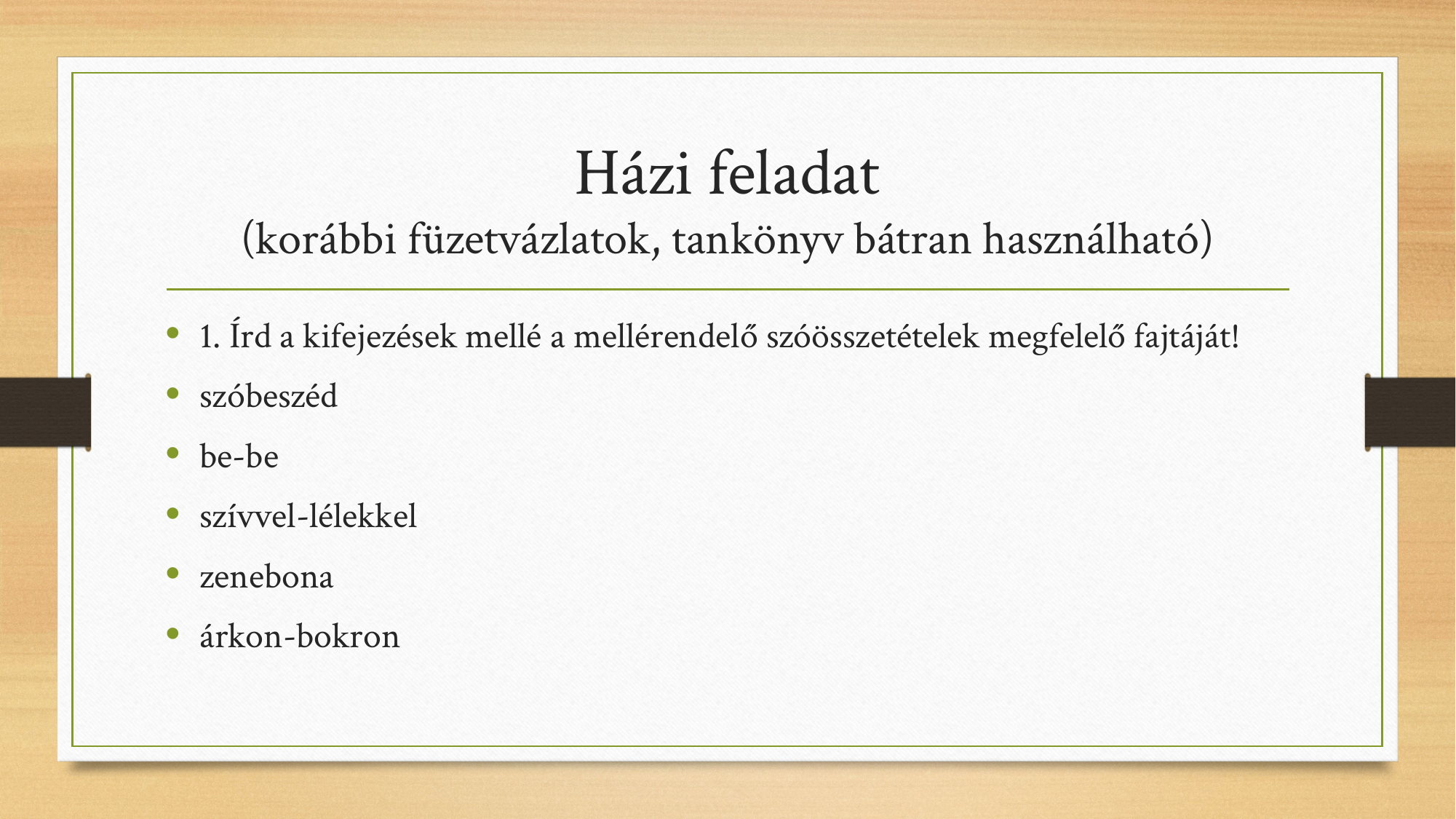

# Házi feladat (korábbi füzetvázlatok, tankönyv bátran használható)
1. Írd a kifejezések mellé a mellérendelő szóösszetételek megfelelő fajtáját!
szóbeszéd
be-be
szívvel-lélekkel
zenebona
árkon-bokron